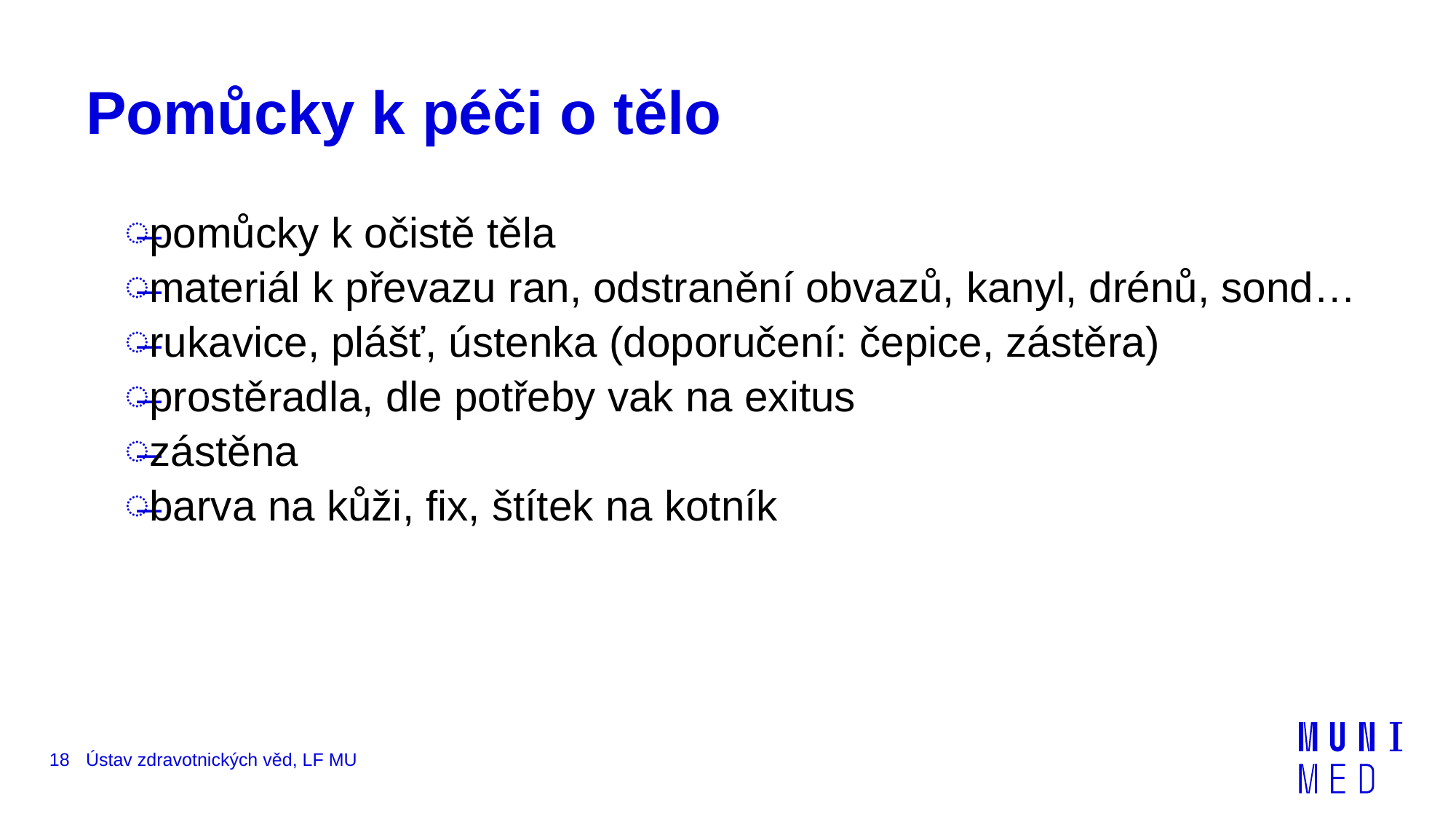

# Pomůcky k péči o tělo
pomůcky k očistě těla
materiál k převazu ran, odstranění obvazů, kanyl, drénů, sond…
rukavice, plášť, ústenka (doporučení: čepice, zástěra)
prostěradla, dle potřeby vak na exitus
zástěna
barva na kůži, fix, štítek na kotník

18
Ústav zdravotnických věd, LF MU